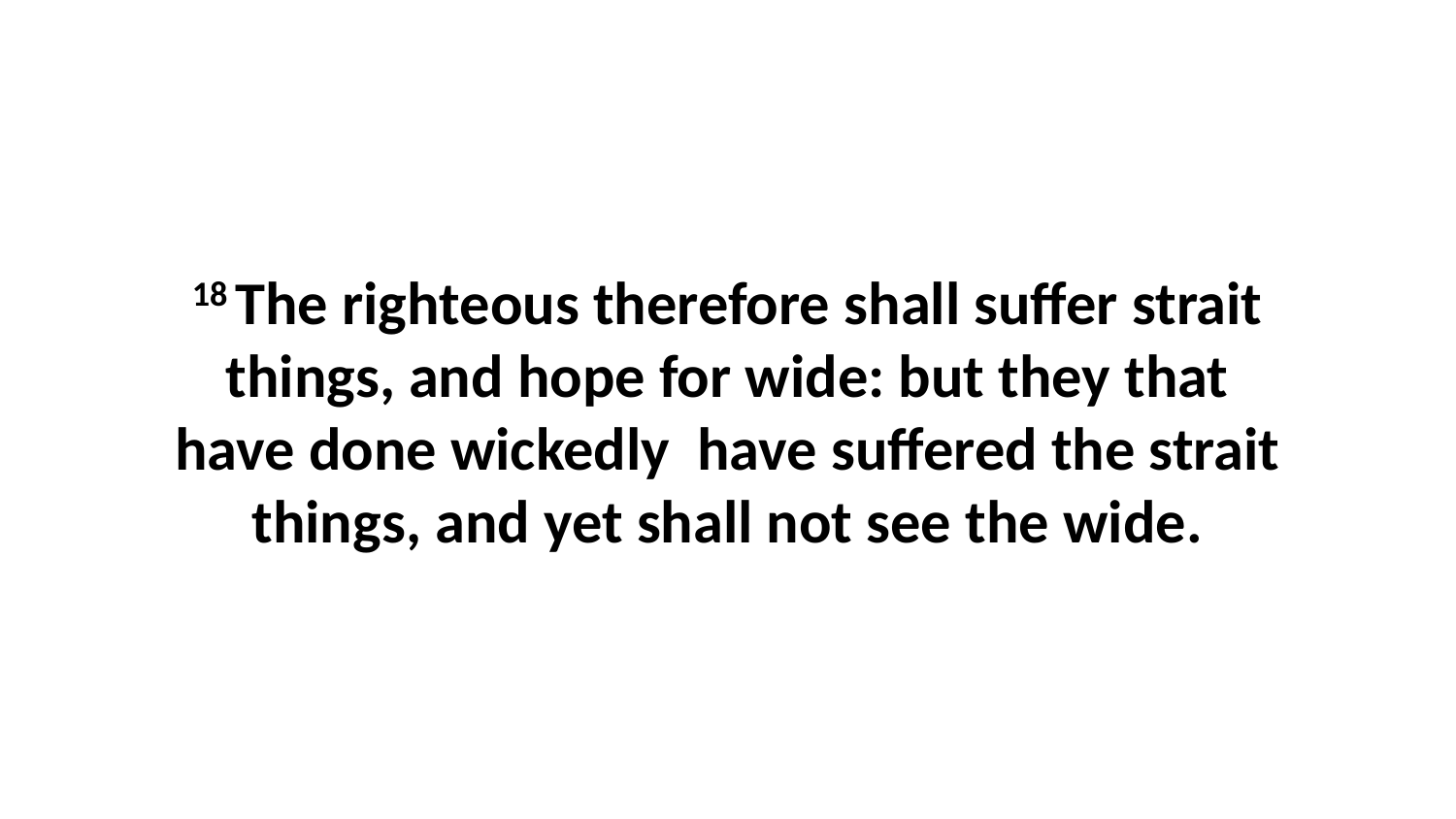

18 The righteous therefore shall suffer strait things, and hope for wide: but they that have done wickedly  have suffered the strait things, and yet shall not see the wide.